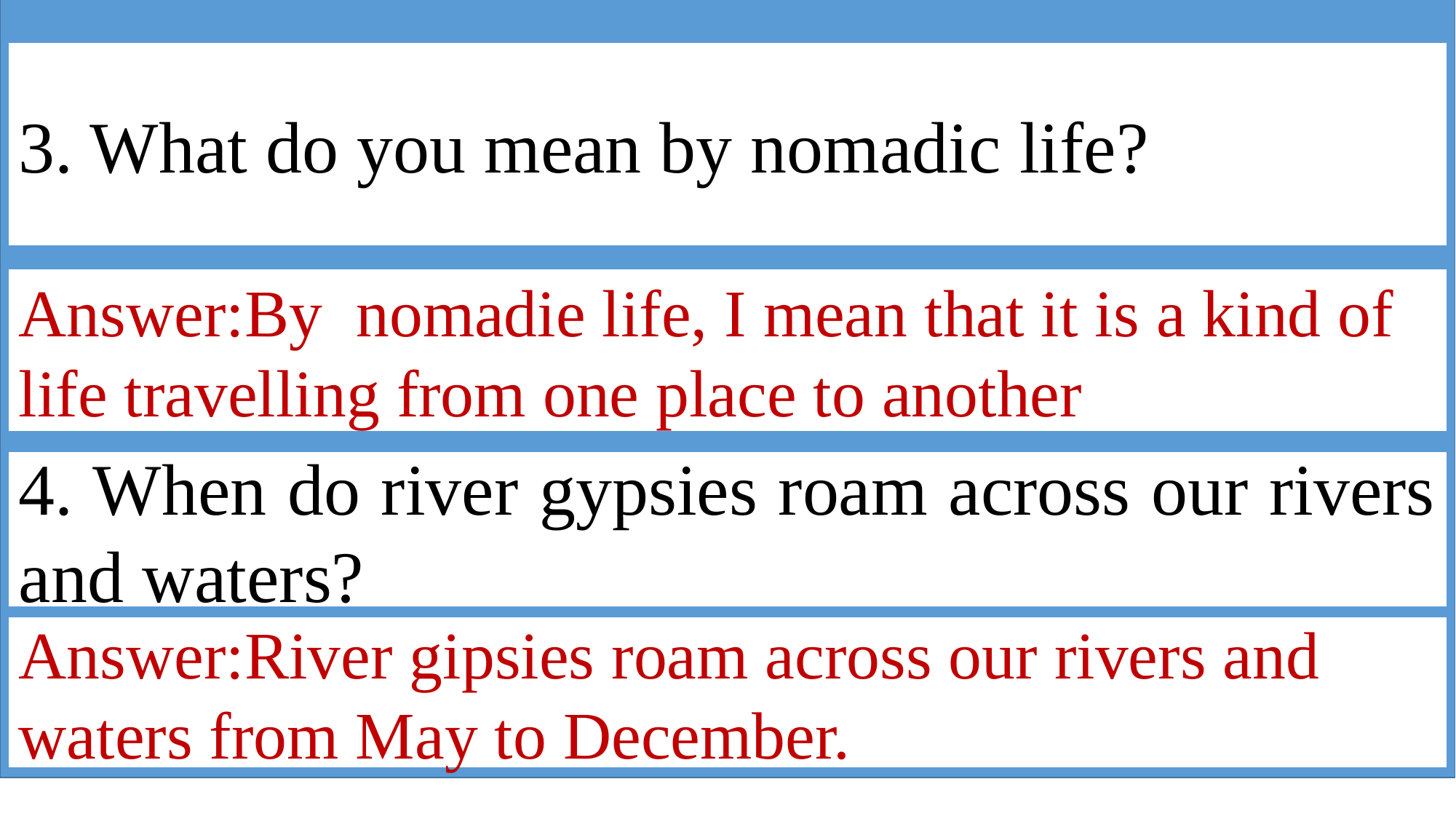

3. What do you mean by nomadic life?
Answer:By  nomadie life, I mean that it is a kind of  life travelling from one place to another
4. When do river gypsies roam across our rivers and waters?
Answer:River gipsies roam across our rivers and waters from May to December.